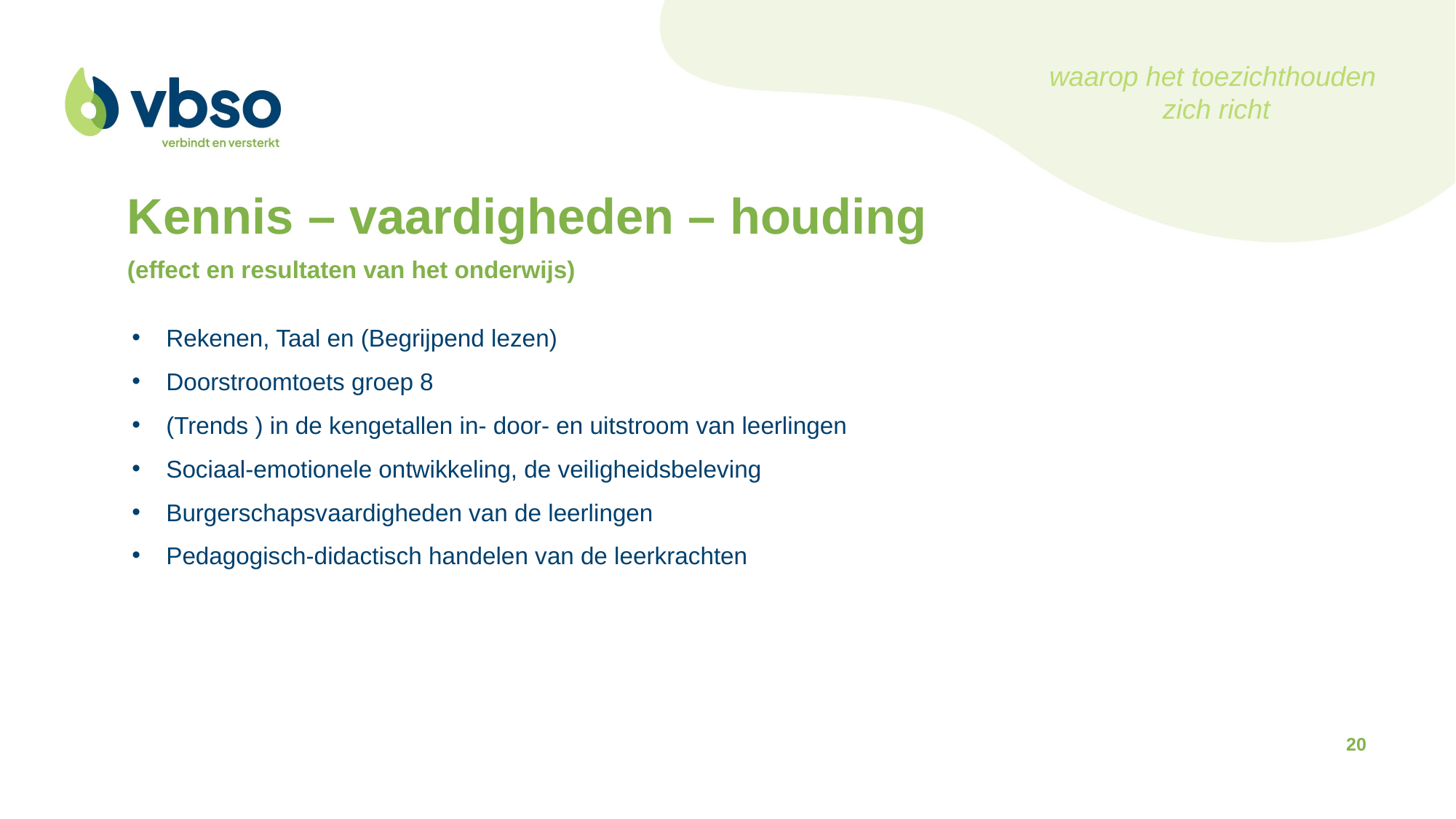

waarop het toezichthouden
zich richt
Kennis – vaardigheden – houding
(effect en resultaten van het onderwijs)
Rekenen, Taal en (Begrijpend lezen)
Doorstroomtoets groep 8
(Trends ) in de kengetallen in- door- en uitstroom van leerlingen
Sociaal-emotionele ontwikkeling, de veiligheidsbeleving
Burgerschapsvaardigheden van de leerlingen
Pedagogisch-didactisch handelen van de leerkrachten
20